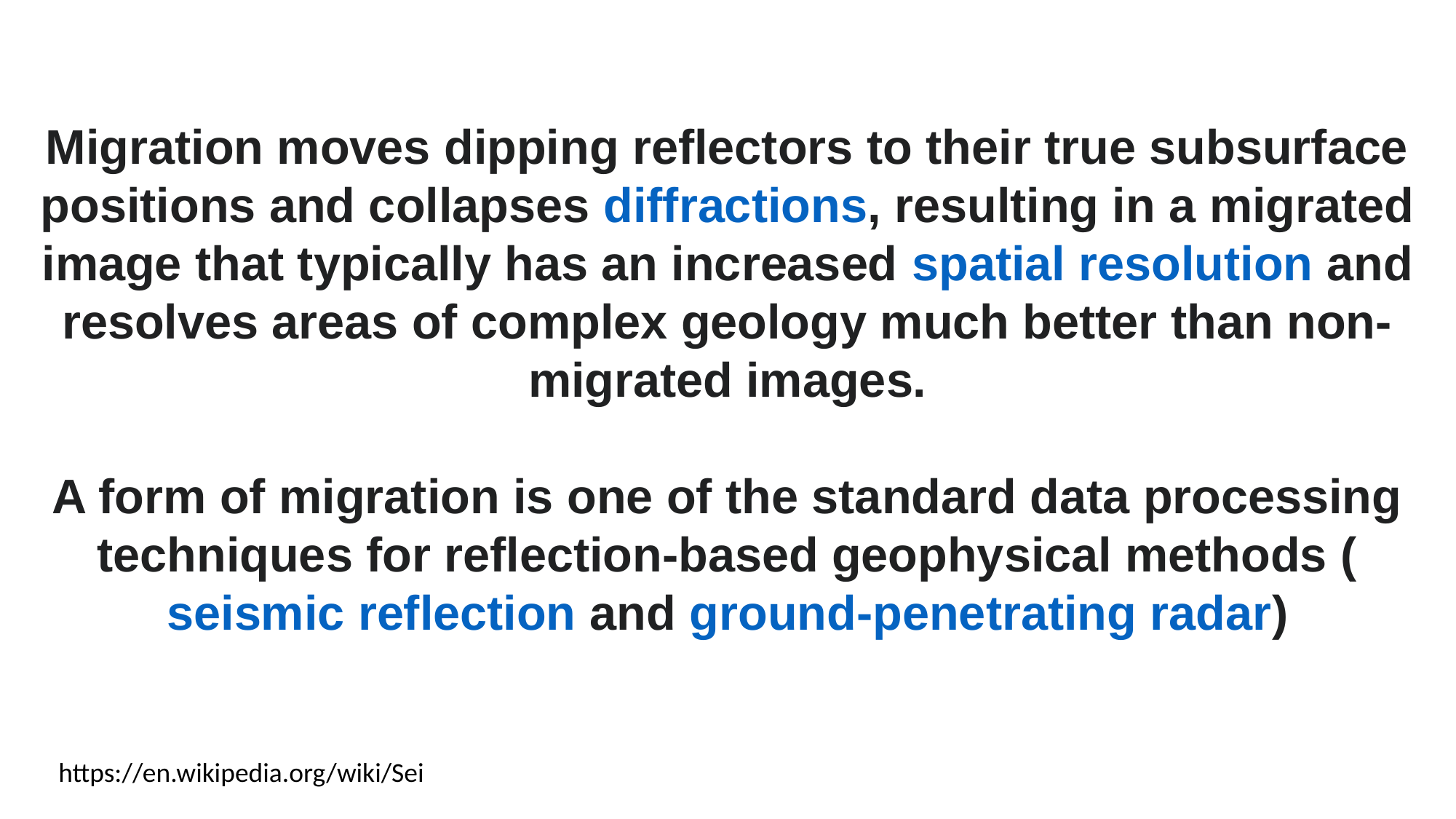

Migration moves dipping reflectors to their true subsurface positions and collapses diffractions, resulting in a migrated image that typically has an increased spatial resolution and resolves areas of complex geology much better than non-migrated images.

A form of migration is one of the standard data processing techniques for reflection-based geophysical methods (seismic reflection and ground-penetrating radar)
https://en.wikipedia.org/wiki/Sei